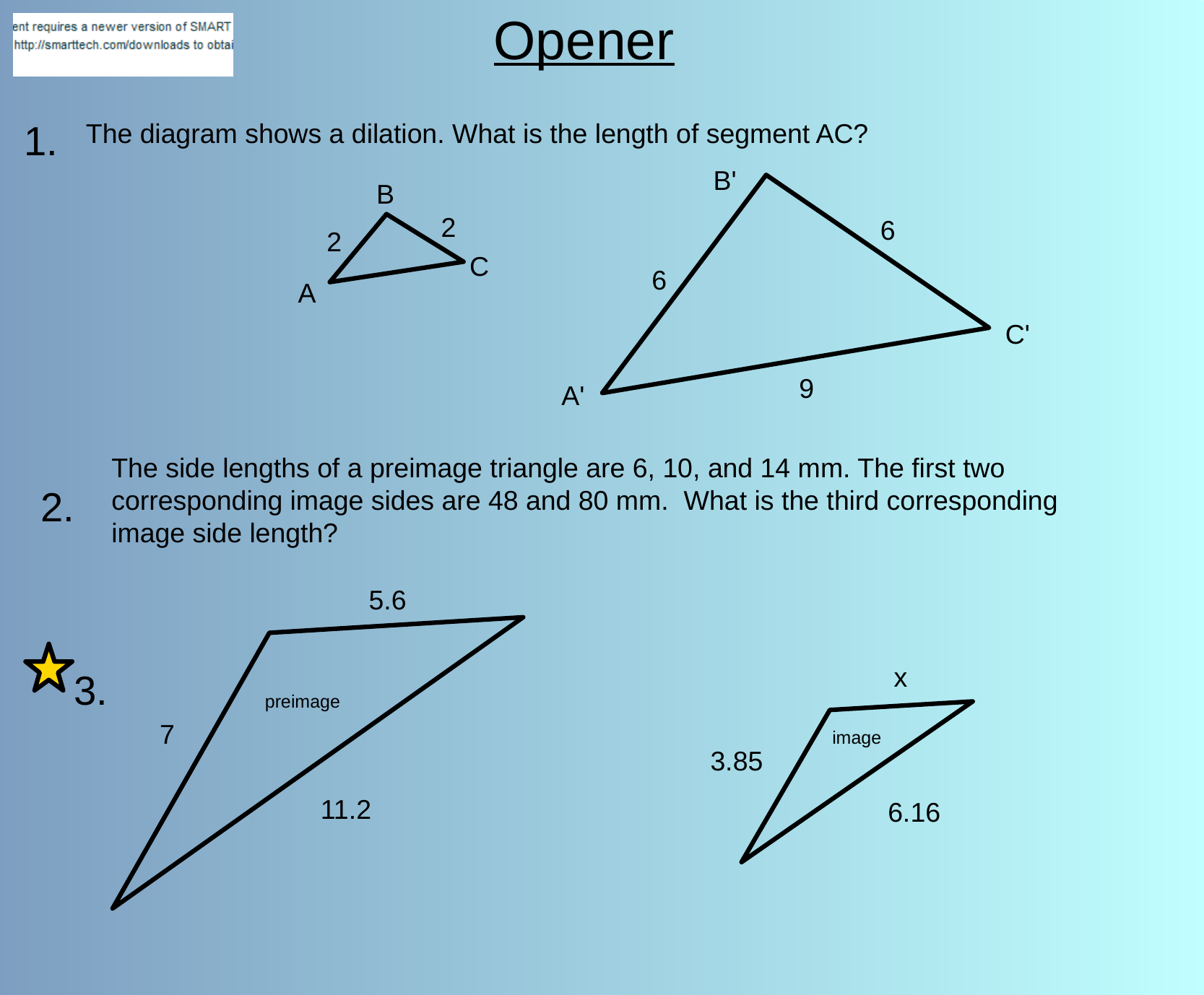

Opener
1.
The diagram shows a dilation. What is the length of segment AC?
B'
B

2
6

2
C
6
A
C'
9
A'
The side lengths of a preimage triangle are 6, 10, and 14 mm. The first two corresponding image sides are 48 and 80 mm.  What is the third corresponding image side length?
2.
5.6

x
3.
preimage

7
image
3.85
11.2
6.16